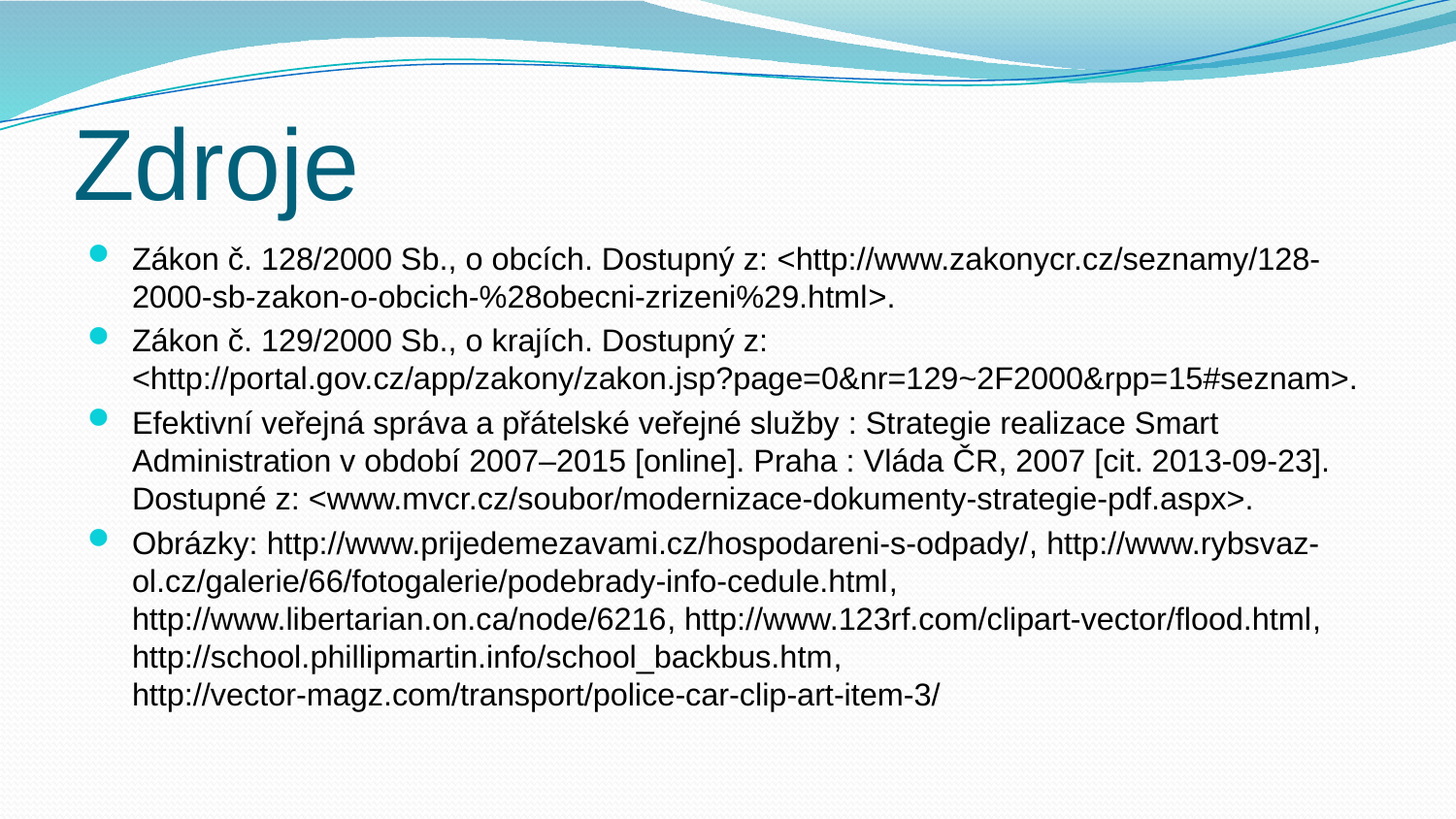

# Zdroje
Zákon č. 128/2000 Sb., o obcích. Dostupný z: <http://www.zakonycr.cz/seznamy/128-2000-sb-zakon-o-obcich-%28obecni-zrizeni%29.html>.
Zákon č. 129/2000 Sb., o krajích. Dostupný z: <http://portal.gov.cz/app/zakony/zakon.jsp?page=0&nr=129~2F2000&rpp=15#seznam>.
Efektivní veřejná správa a přátelské veřejné služby : Strategie realizace Smart Administration v období 2007–2015 [online]. Praha : Vláda ČR, 2007 [cit. 2013-09-23]. Dostupné z: <www.mvcr.cz/soubor/modernizace-dokumenty-strategie-pdf.aspx‎>.
Obrázky: http://www.prijedemezavami.cz/hospodareni-s-odpady/, http://www.rybsvaz-ol.cz/galerie/66/fotogalerie/podebrady-info-cedule.html, http://www.libertarian.on.ca/node/6216, http://www.123rf.com/clipart-vector/flood.html, http://school.phillipmartin.info/school_backbus.htm, http://vector-magz.com/transport/police-car-clip-art-item-3/